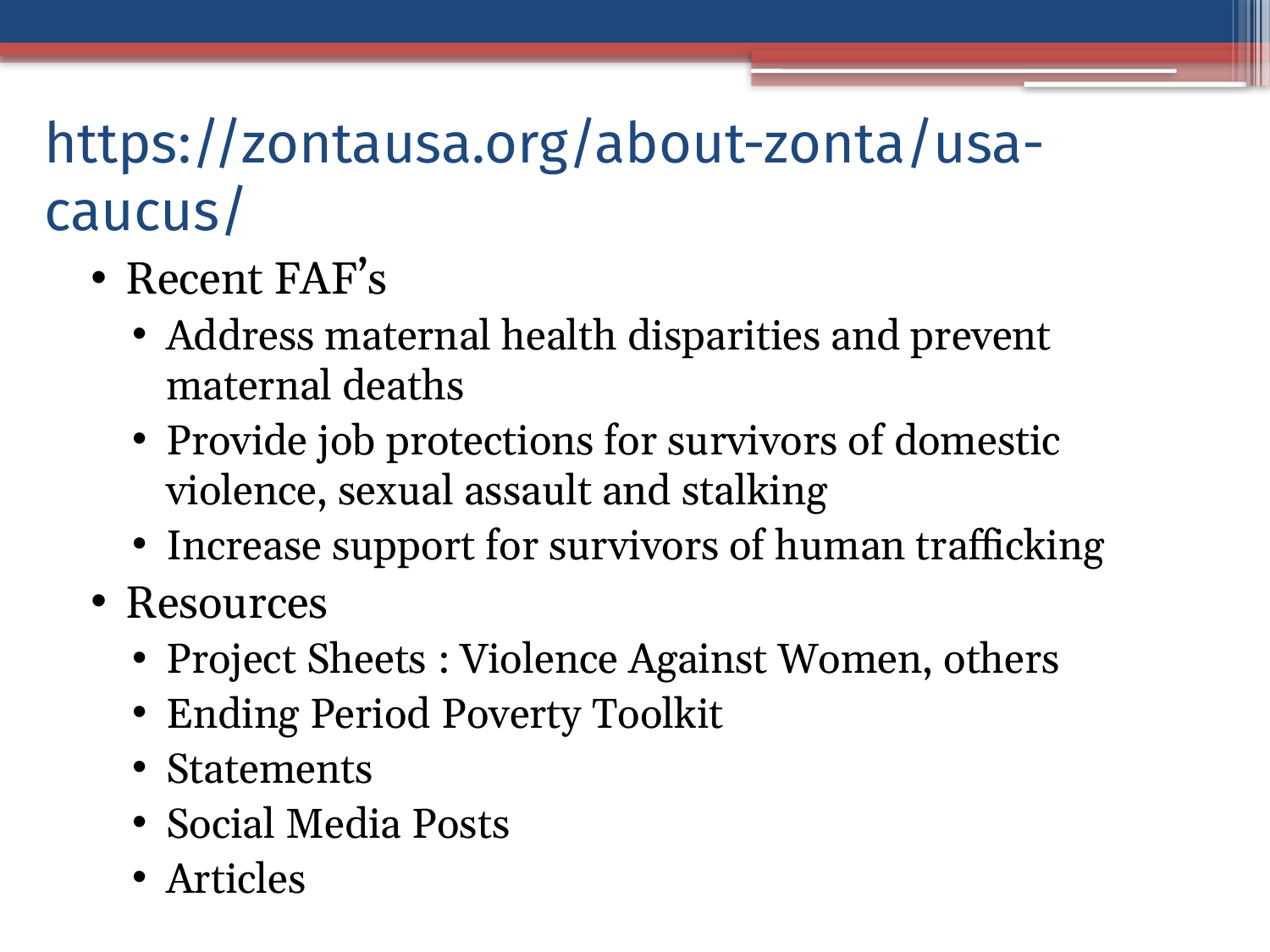

# https://zontausa.org/about-zonta/usa-caucus/
Recent FAF’s
Address maternal health disparities and prevent maternal deaths
Provide job protections for survivors of domestic violence, sexual assault and stalking
Increase support for survivors of human trafficking
Resources
Project Sheets : Violence Against Women, others
Ending Period Poverty Toolkit
Statements
Social Media Posts
Articles